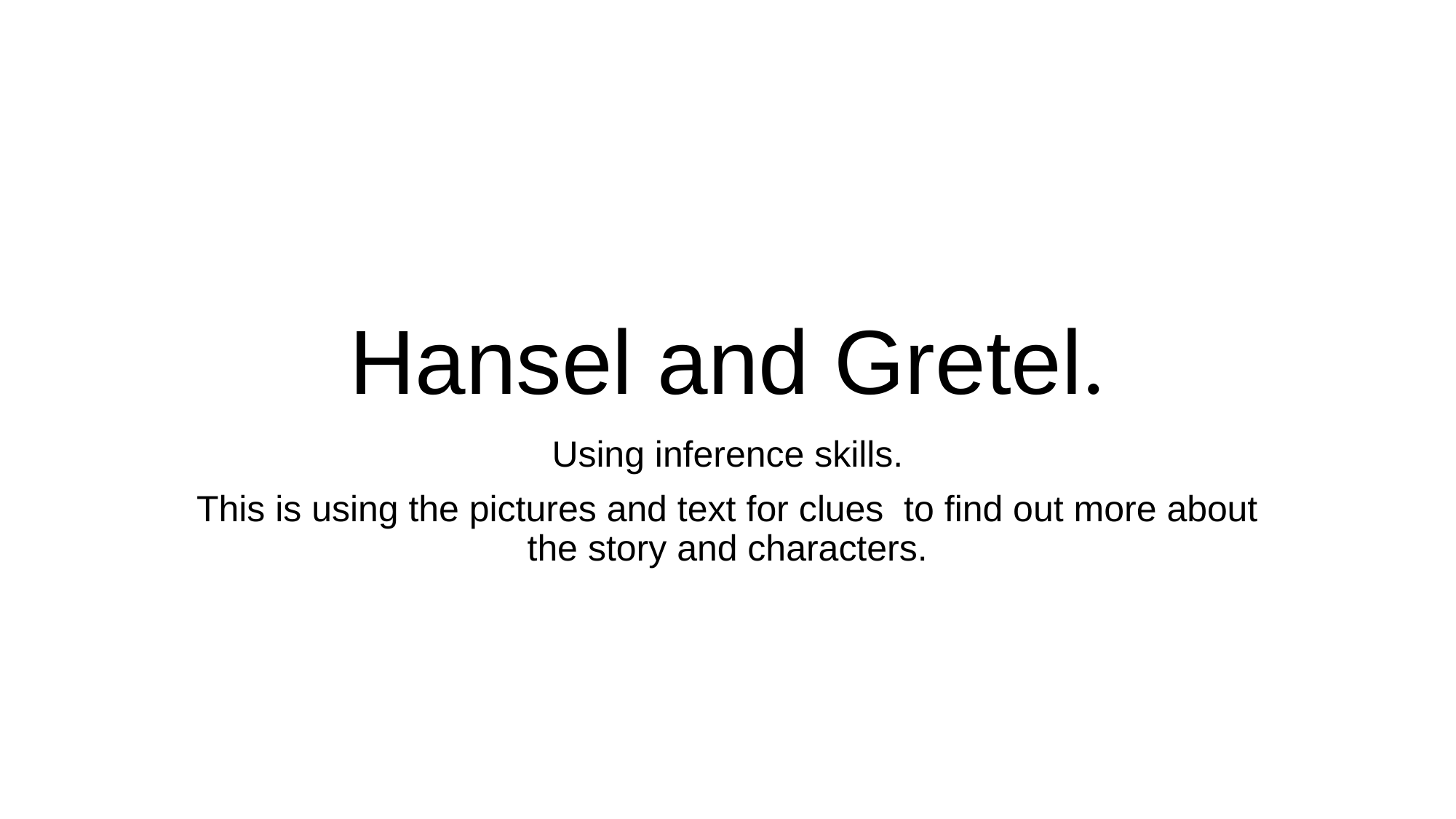

# Hansel and Gretel.
Using inference skills.
This is using the pictures and text for clues  to find out more about the story and characters.